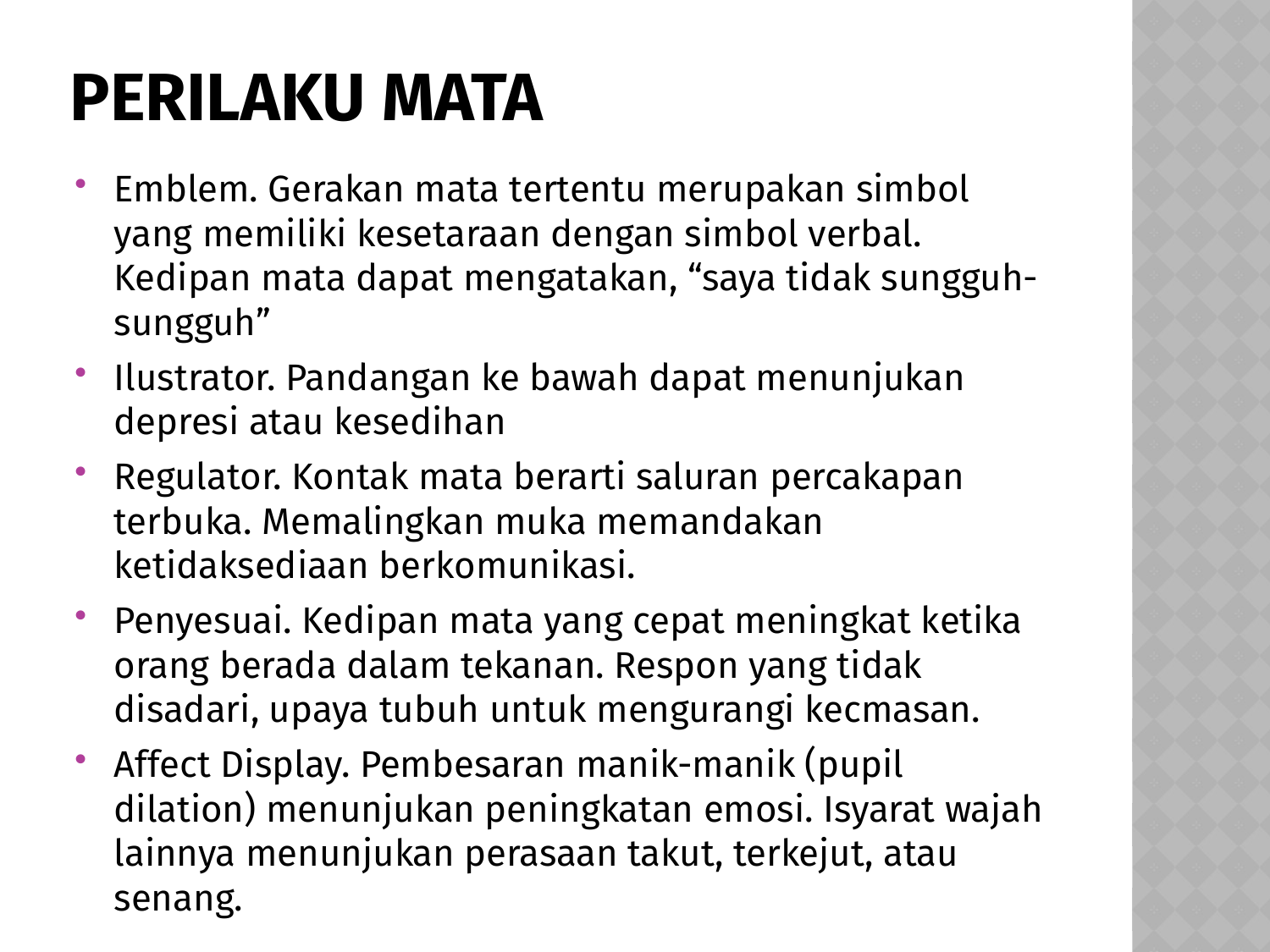

# Perilaku mata
Emblem. Gerakan mata tertentu merupakan simbol yang memiliki kesetaraan dengan simbol verbal. Kedipan mata dapat mengatakan, “saya tidak sungguh-sungguh”
Ilustrator. Pandangan ke bawah dapat menunjukan depresi atau kesedihan
Regulator. Kontak mata berarti saluran percakapan terbuka. Memalingkan muka memandakan ketidaksediaan berkomunikasi.
Penyesuai. Kedipan mata yang cepat meningkat ketika orang berada dalam tekanan. Respon yang tidak disadari, upaya tubuh untuk mengurangi kecmasan.
Affect Display. Pembesaran manik-manik (pupil dilation) menunjukan peningkatan emosi. Isyarat wajah lainnya menunjukan perasaan takut, terkejut, atau senang.